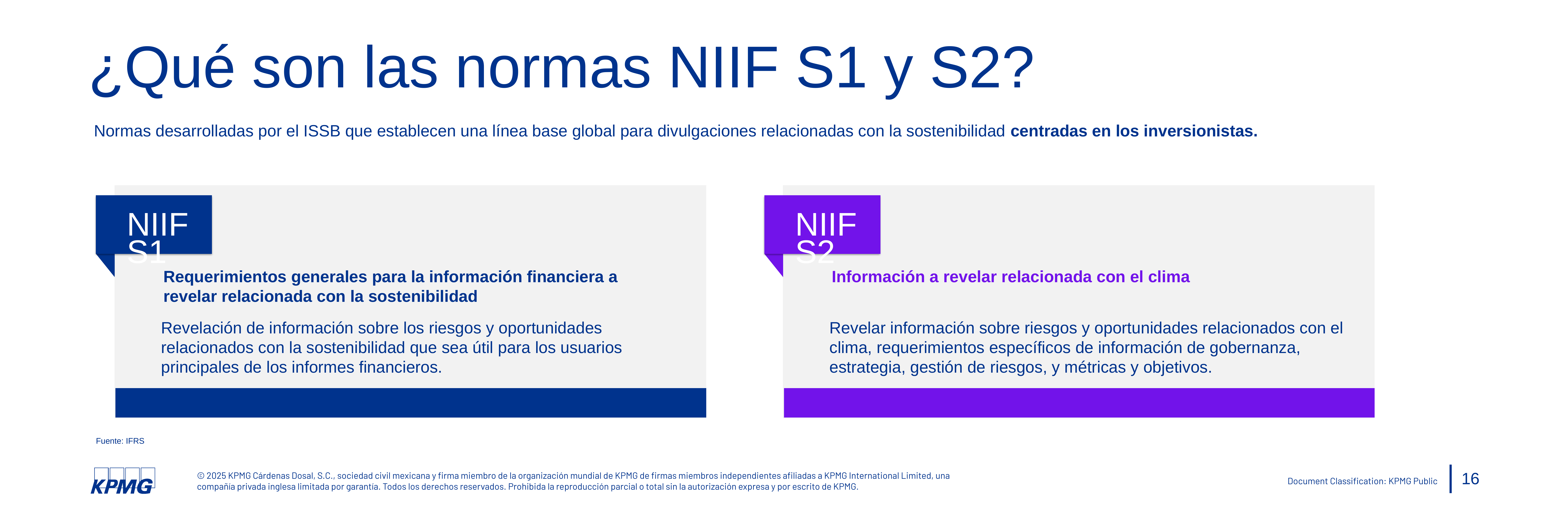

¿Qué son las normas NIIF S1 y S2?
Normas desarrolladas por el ISSB que establecen una línea base global para divulgaciones relacionadas con la sostenibilidad centradas en los inversionistas.

NIIF S1
NIIF S2
Requerimientos generales para la información financiera a revelar relacionada con la sostenibilidad
Información a revelar relacionada con el clima
Revelación de información sobre los riesgos y oportunidades relacionados con la sostenibilidad que sea útil para los usuarios principales de los informes financieros.
Revelar información sobre riesgos y oportunidades relacionados con el clima, requerimientos específicos de información de gobernanza, estrategia, gestión de riesgos, y métricas y objetivos.

Fuente: IFRS
16

16
© 2025 KPMG Cárdenas Dosal, S.C., sociedad civil mexicana y firma miembro de la organización mundial de KPMG de firmas miembros independientes afiliadas a KPMG International Limited, una compañía privada inglesa limitada por garantía. Todos los derechos reservados. Prohibida la reproducción parcial o total sin la autorización expresa y por escrito de KPMG.
Document Classification: KPMG Public